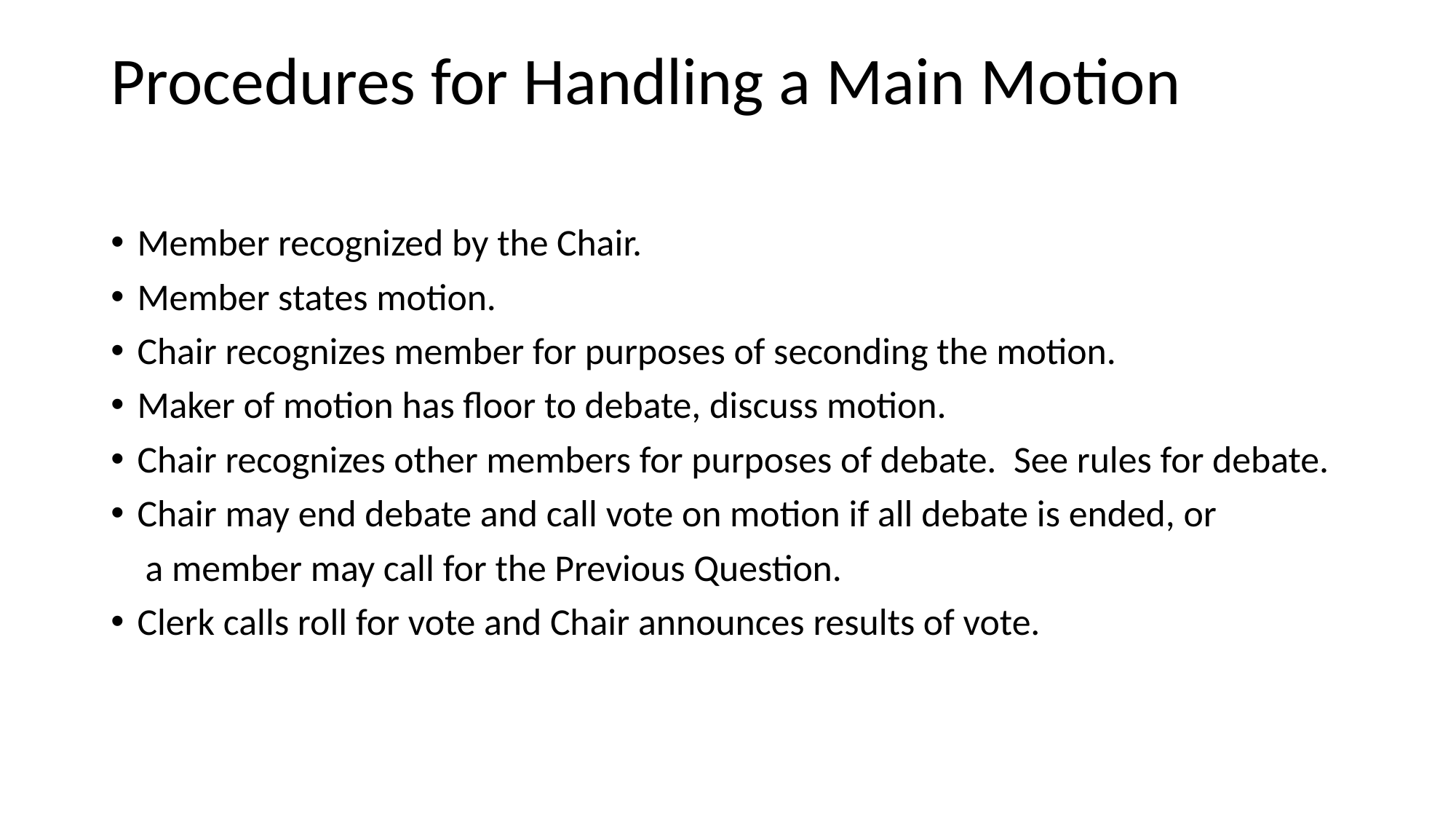

# Procedures for Handling a Main Motion
Member recognized by the Chair.
Member states motion.
Chair recognizes member for purposes of seconding the motion.
Maker of motion has floor to debate, discuss motion.
Chair recognizes other members for purposes of debate.  See rules for debate.
Chair may end debate and call vote on motion if all debate is ended, or
    a member may call for the Previous Question.
Clerk calls roll for vote and Chair announces results of vote.